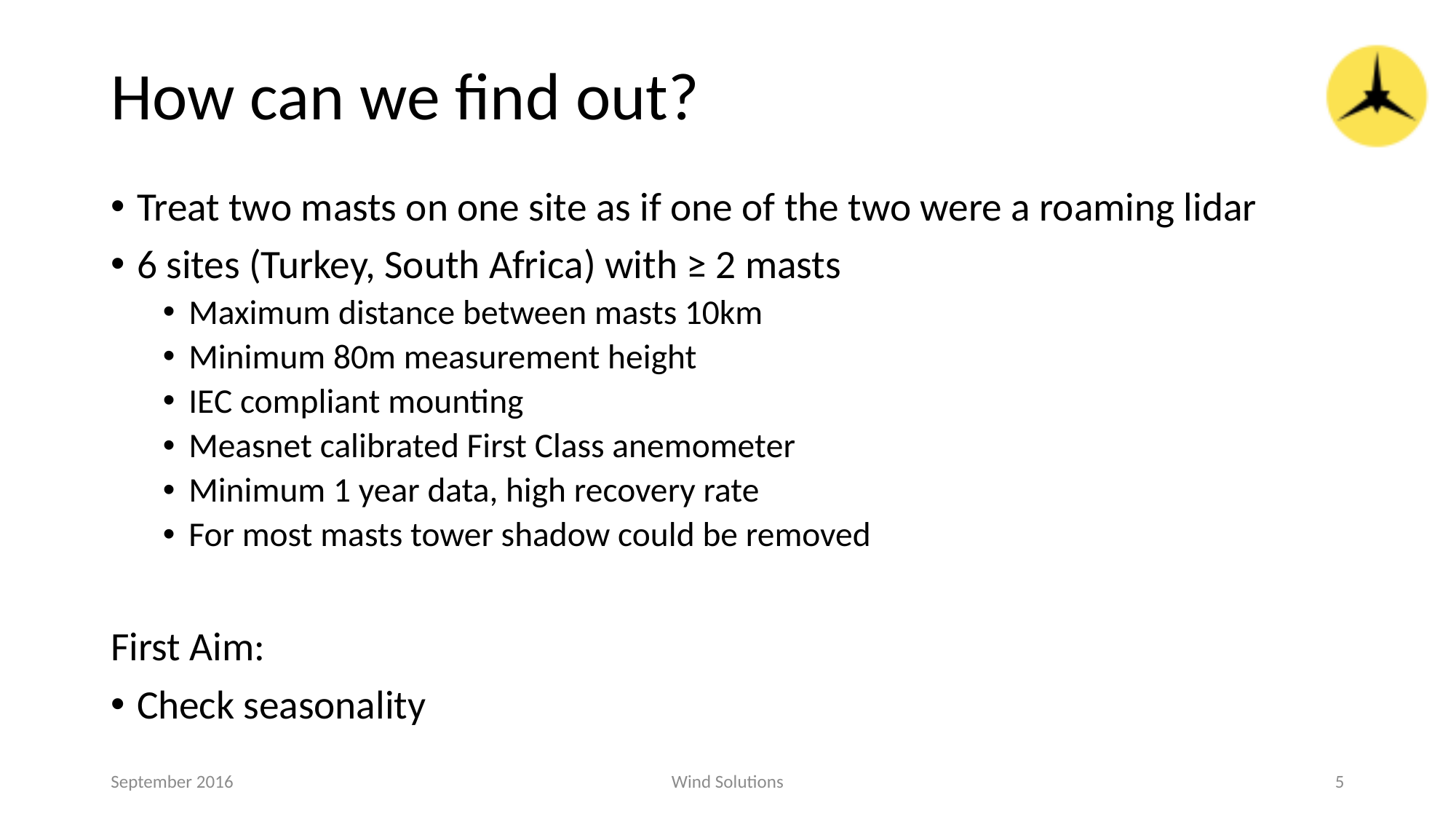

# How can we find out?
Treat two masts on one site as if one of the two were a roaming lidar
6 sites (Turkey, South Africa) with ≥ 2 masts
Maximum distance between masts 10km
Minimum 80m measurement height
IEC compliant mounting
Measnet calibrated First Class anemometer
Minimum 1 year data, high recovery rate
For most masts tower shadow could be removed

First Aim:
Check seasonality

September 2016
Wind Solutions
5